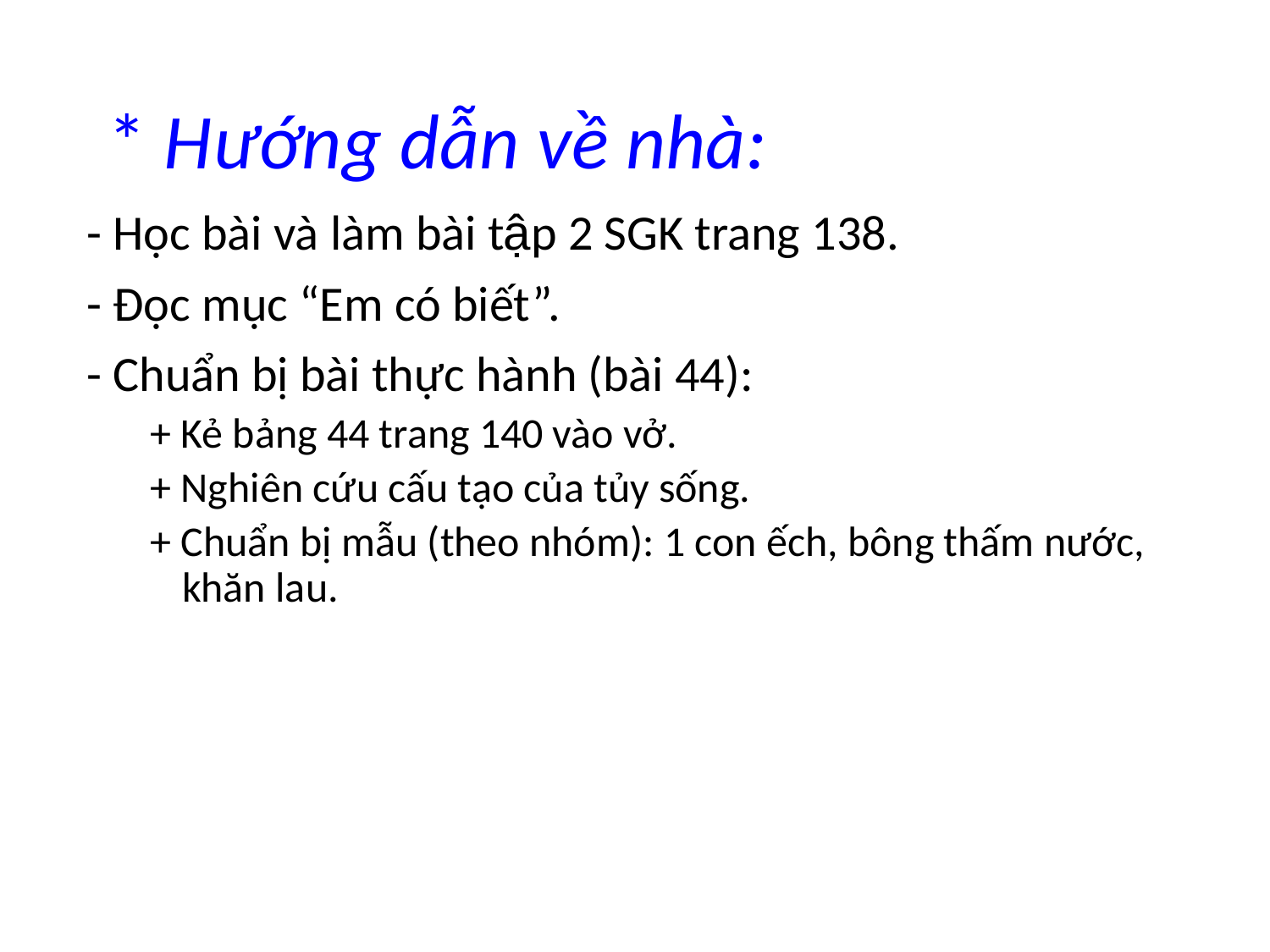

# * Hướng dẫn về nhà:
- Học bài và làm bài tập 2 SGK trang 138.
- Đọc mục “Em có biết”.
- Chuẩn bị bài thực hành (bài 44):
+ Kẻ bảng 44 trang 140 vào vở.
+ Nghiên cứu cấu tạo của tủy sống.
+ Chuẩn bị mẫu (theo nhóm): 1 con ếch, bông thấm nước, khăn lau.